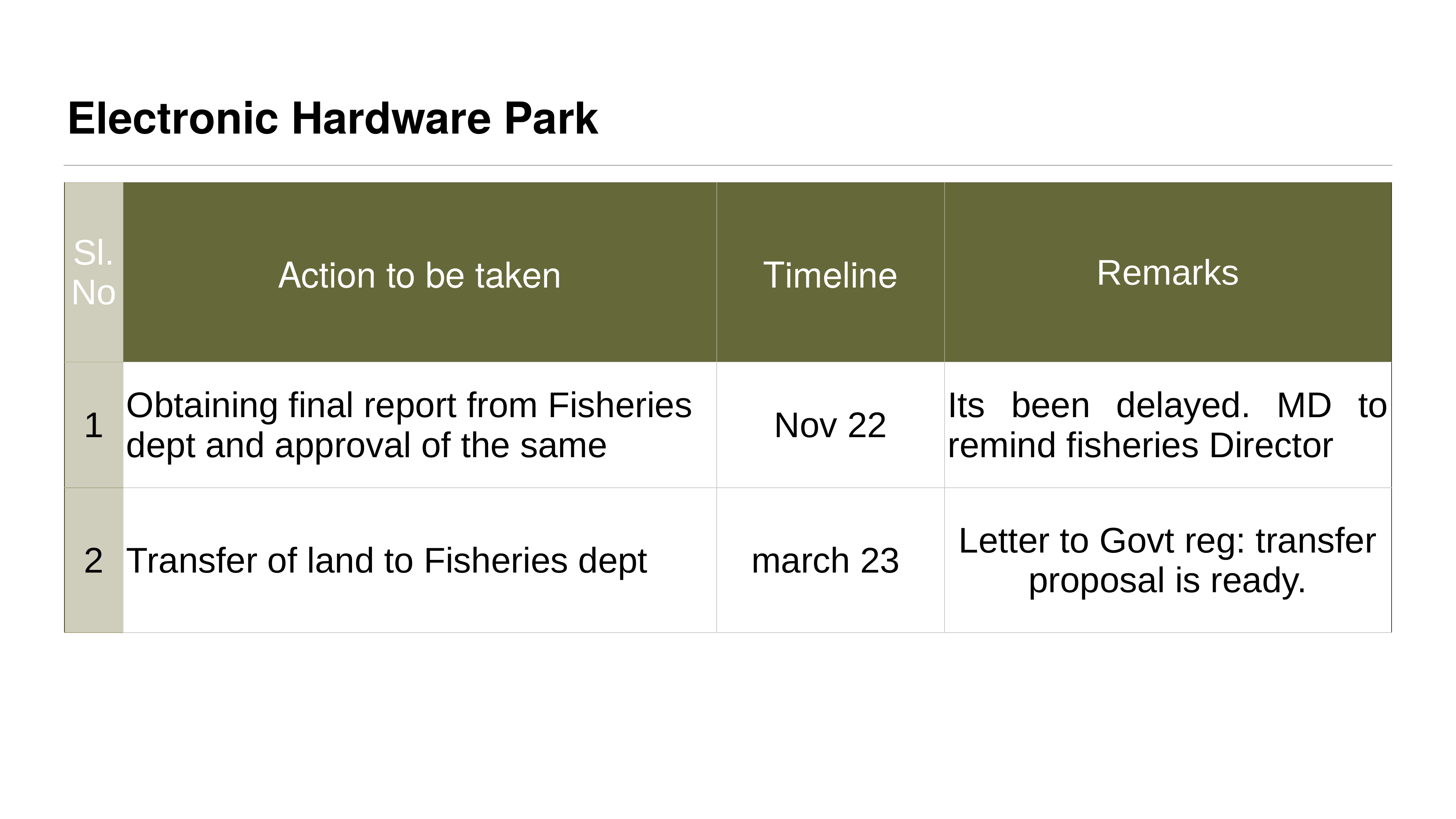

# Electronic Hardware Park
| Sl. No | Action to be taken | Timeline | Remarks |
| --- | --- | --- | --- |
| 1 | Obtaining final report from Fisheries dept and approval of the same | Nov 22 | Its been delayed. MD to remind fisheries Director |
| 2 | Transfer of land to Fisheries dept | march 23 | Letter to Govt reg: transfer proposal is ready. |